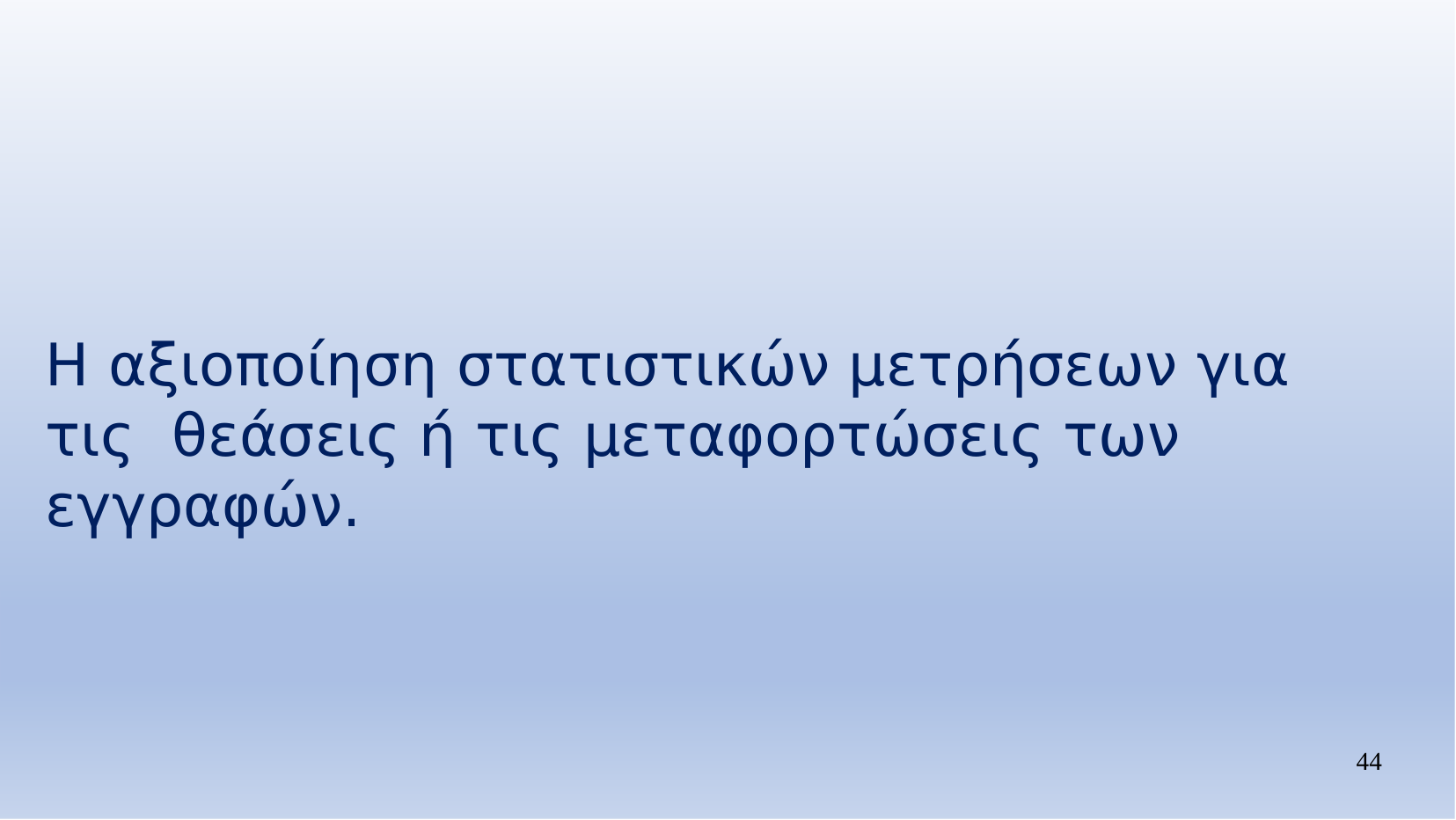

# H αξιοποίηση στατιστικών μετρήσεων για τις  θεάσεις ή τις μεταφορτώσεις των εγγραφών.
44